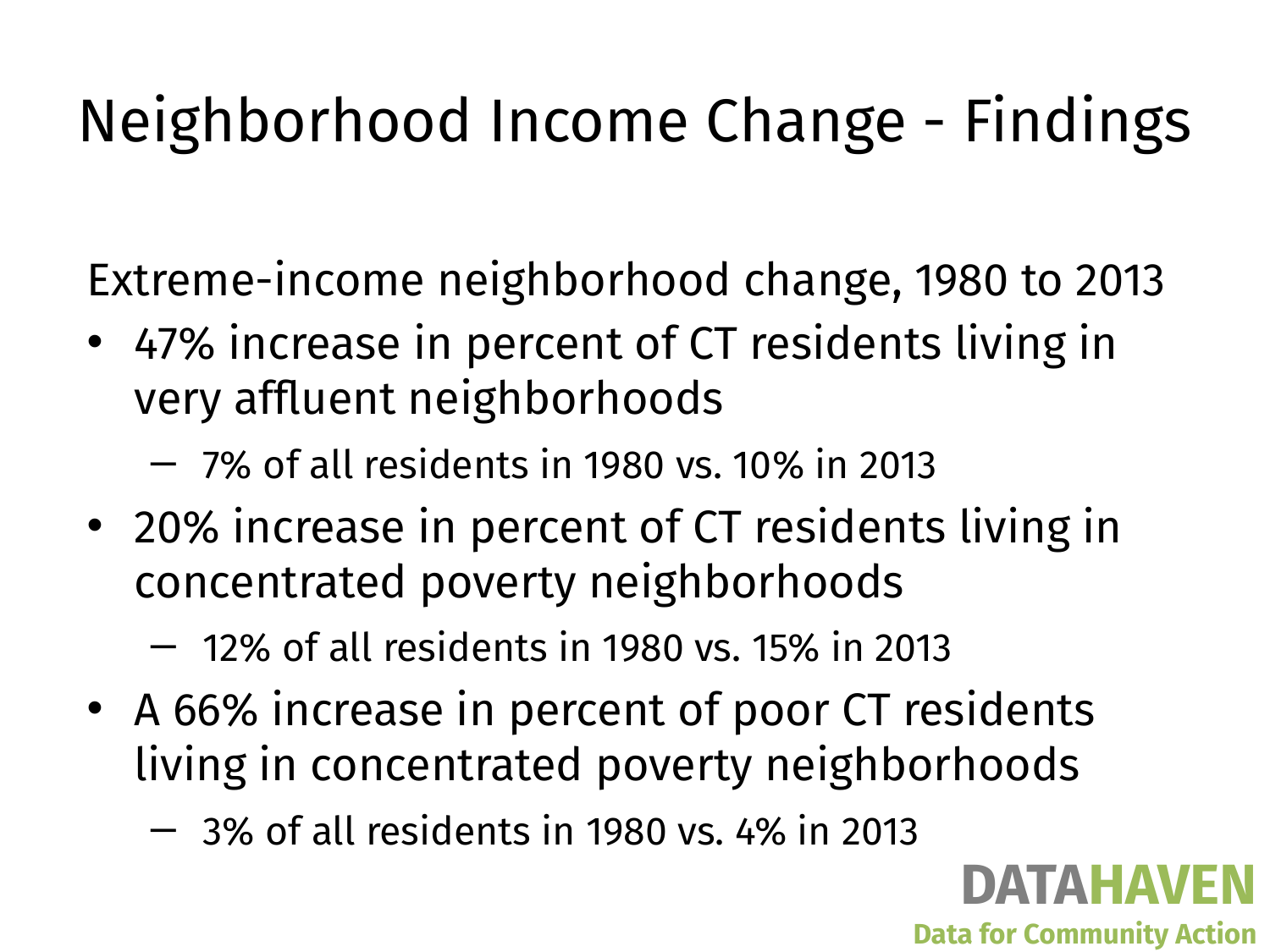

# Neighborhood Income Change - Findings
Extreme-income neighborhood change, 1980 to 2013
47% increase in percent of CT residents living in very affluent neighborhoods
 7% of all residents in 1980 vs. 10% in 2013
20% increase in percent of CT residents living in concentrated poverty neighborhoods
 12% of all residents in 1980 vs. 15% in 2013
A 66% increase in percent of poor CT residents living in concentrated poverty neighborhoods
 3% of all residents in 1980 vs. 4% in 2013

DATAHAVEN
						Data for Community Action